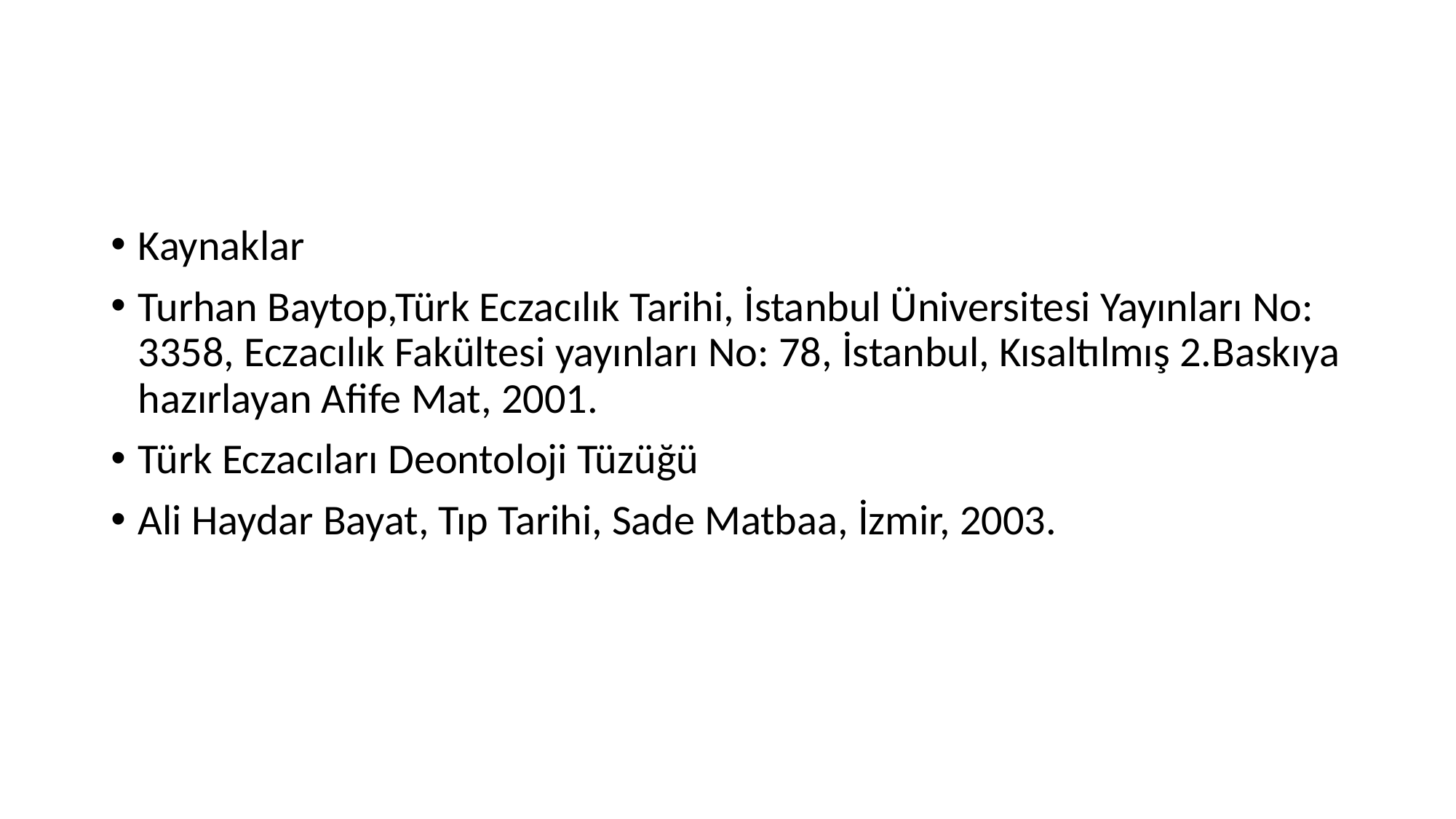

Kaynaklar
Turhan Baytop,Türk Eczacılık Tarihi, İstanbul Üniversitesi Yayınları No: 3358, Eczacılık Fakültesi yayınları No: 78, İstanbul, Kısaltılmış 2.Baskıya hazırlayan Afife Mat, 2001.
Türk Eczacıları Deontoloji Tüzüğü
Ali Haydar Bayat, Tıp Tarihi, Sade Matbaa, İzmir, 2003.